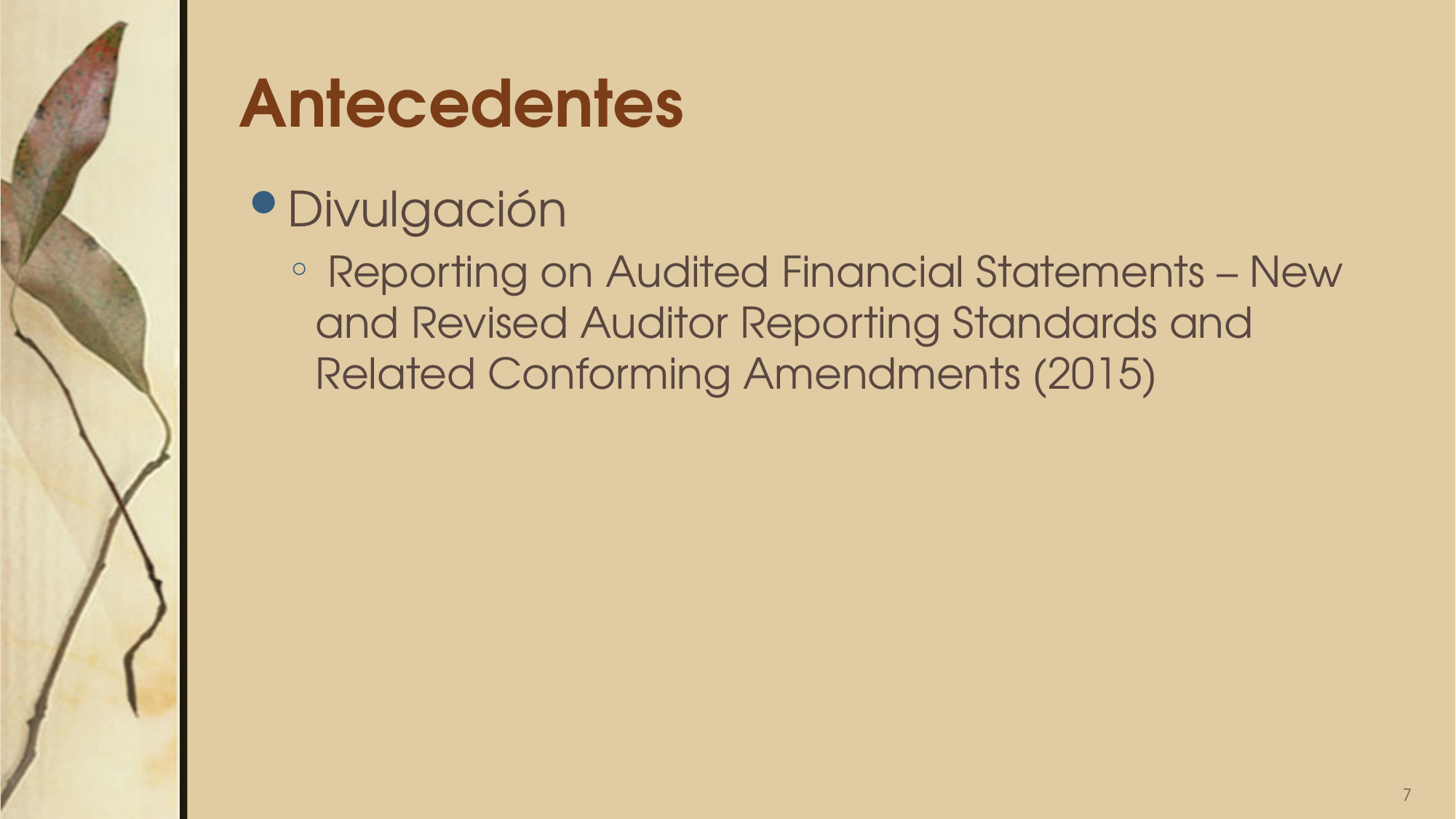

# Antecedentes
Divulgación
 Reporting on Audited Financial Statements – New and Revised Auditor Reporting Standards and Related Conforming Amendments (2015)
7